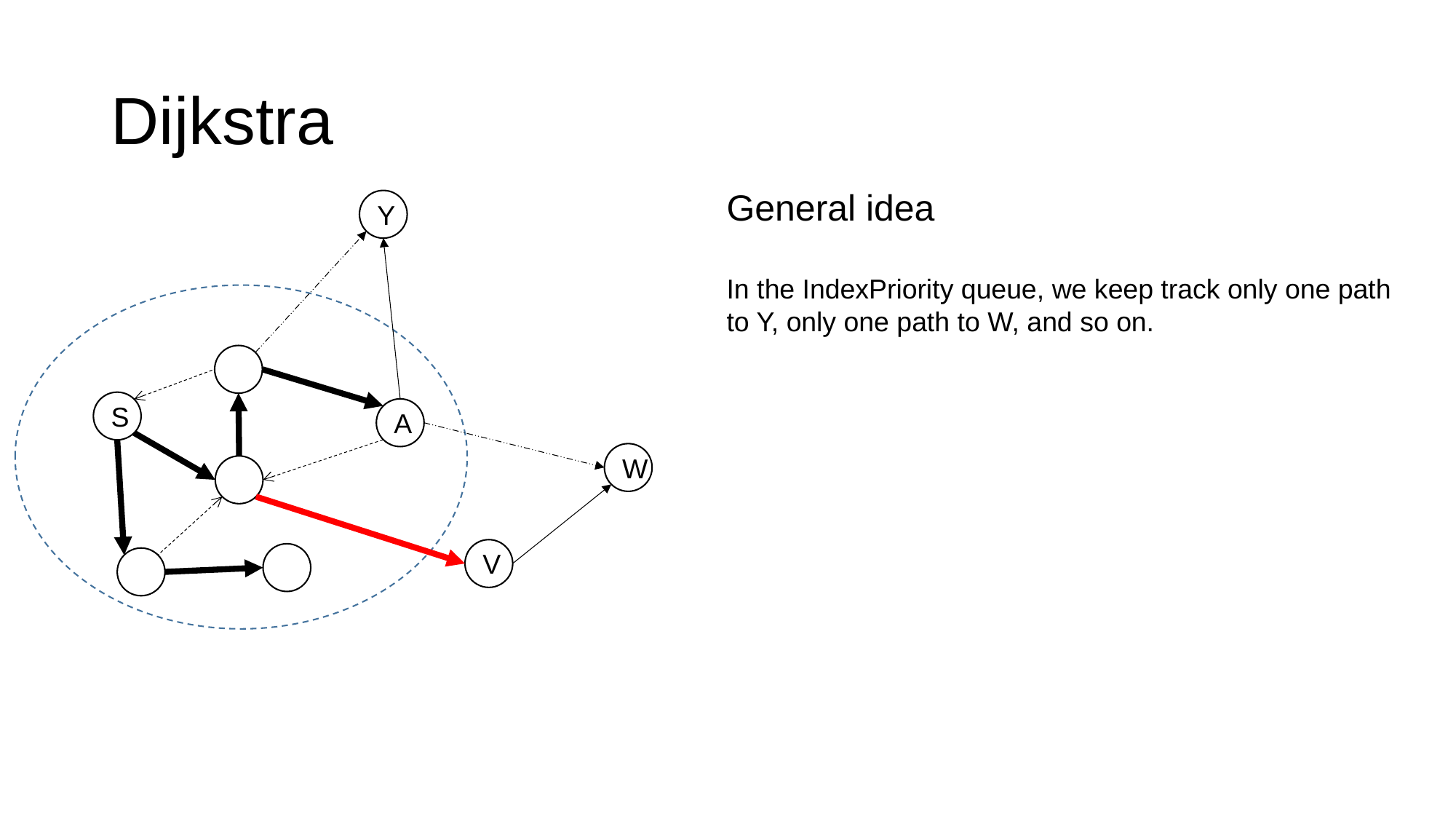

# Dijkstra
General idea

In the IndexPriority queue, we keep track only one path to Y, only one path to W, and so on.
Y

S
A
W

V